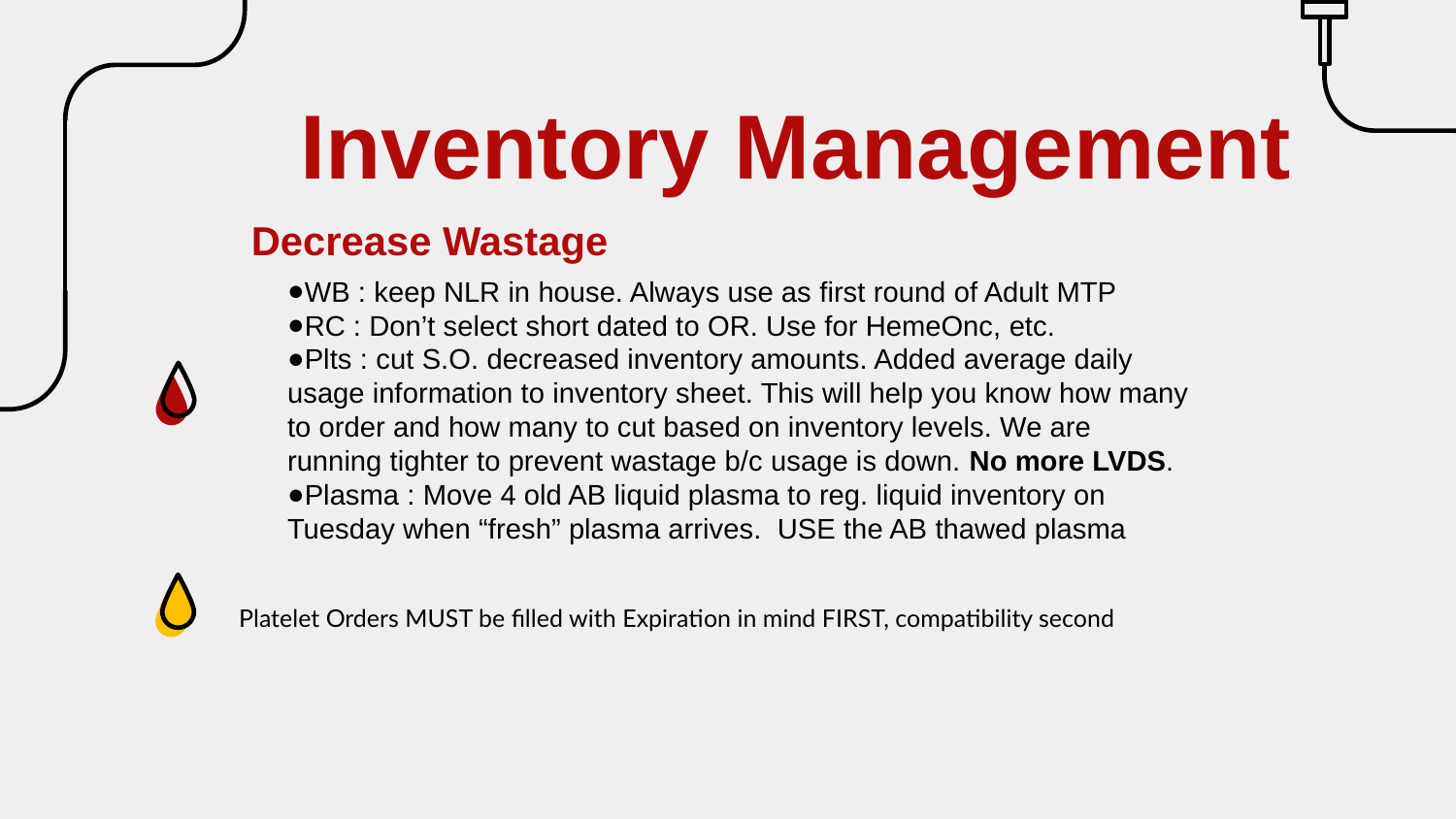

# Inventory Management
Decrease Wastage
WB : keep NLR in house. Always use as first round of Adult MTP
RC : Don’t select short dated to OR. Use for HemeOnc, etc.
Plts : cut S.O. decreased inventory amounts. Added average daily usage information to inventory sheet. This will help you know how many to order and how many to cut based on inventory levels. We are running tighter to prevent wastage b/c usage is down. No more LVDS.
Plasma : Move 4 old AB liquid plasma to reg. liquid inventory on Tuesday when “fresh” plasma arrives.  USE the AB thawed plasma

Platelet Orders MUST be filled with Expiration in mind FIRST, compatibility second